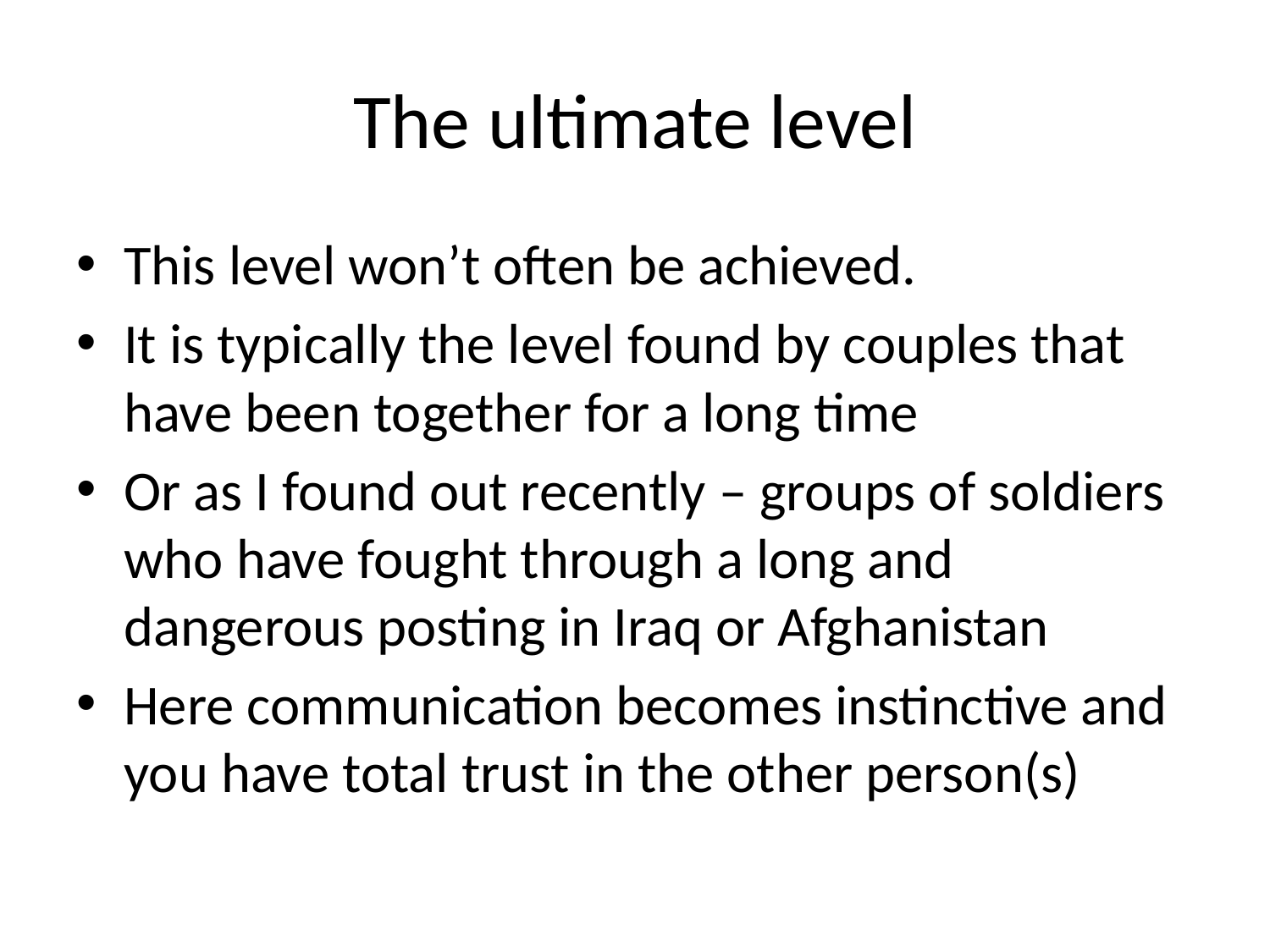

# The ultimate level
This level won’t often be achieved.
It is typically the level found by couples that have been together for a long time
Or as I found out recently – groups of soldiers who have fought through a long and dangerous posting in Iraq or Afghanistan
Here communication becomes instinctive and you have total trust in the other person(s)